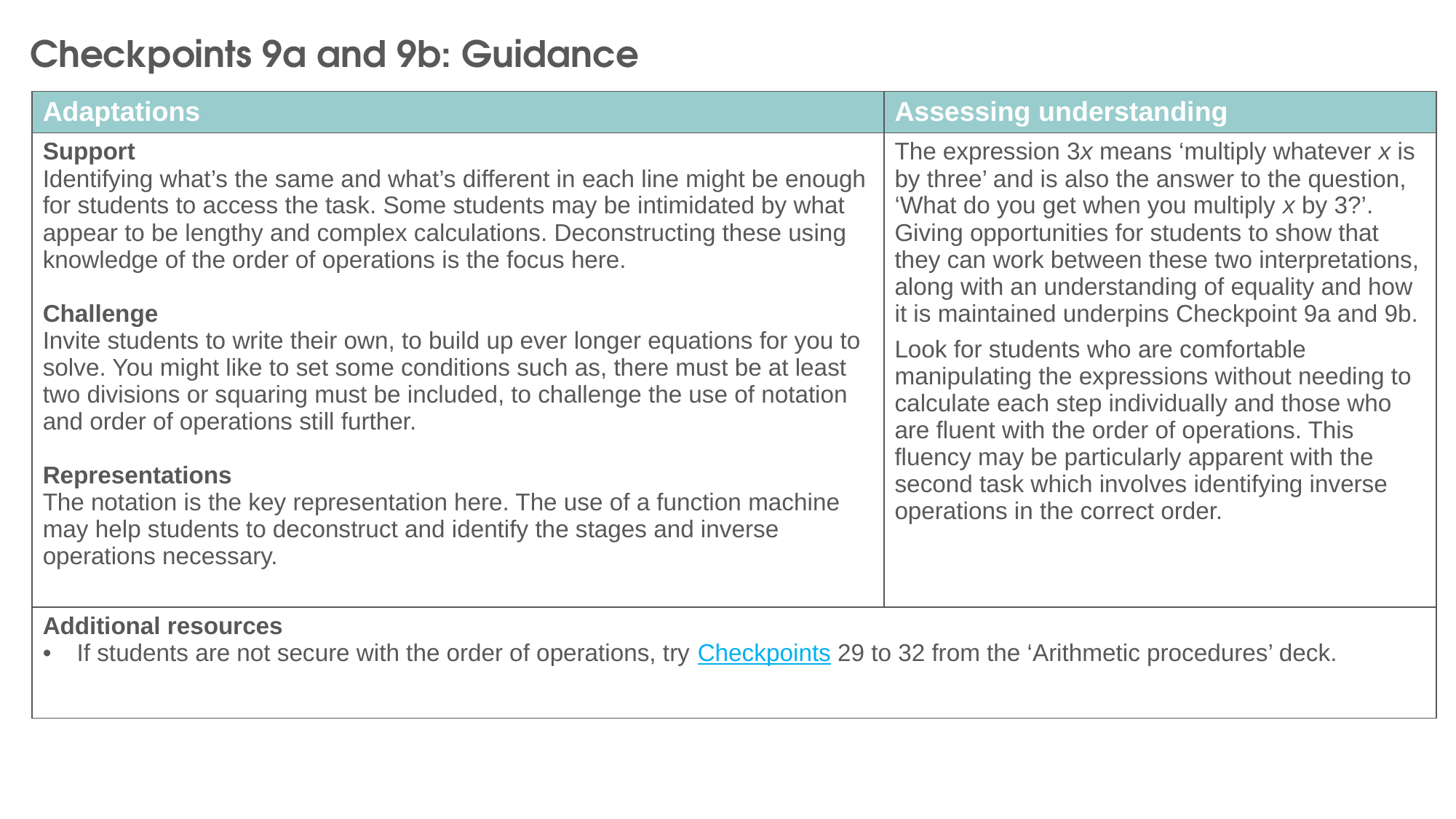

Checkpoints 9a and 9b: Guidance
| Adaptations | Assessing understanding |
| --- | --- |
| Support Identifying what’s the same and what’s different in each line might be enough for students to access the task. Some students may be intimidated by what appear to be lengthy and complex calculations. Deconstructing these using knowledge of the order of operations is the focus here. Challenge Invite students to write their own, to build up ever longer equations for you to solve. You might like to set some conditions such as, there must be at least two divisions or squaring must be included, to challenge the use of notation and order of operations still further. Representations The notation is the key representation here. The use of a function machine may help students to deconstruct and identify the stages and inverse operations necessary. | The expression 3x means ‘multiply whatever x is by three’ and is also the answer to the question, ‘What do you get when you multiply x by 3?’. Giving opportunities for students to show that they can work between these two interpretations, along with an understanding of equality and how it is maintained underpins Checkpoint 9a and 9b. Look for students who are comfortable manipulating the expressions without needing to calculate each step individually and those who are fluent with the order of operations. This fluency may be particularly apparent with the second task which involves identifying inverse operations in the correct order. |
| Additional resources If students are not secure with the order of operations, try Checkpoints 29 to 32 from the ‘Arithmetic procedures’ deck. |  |